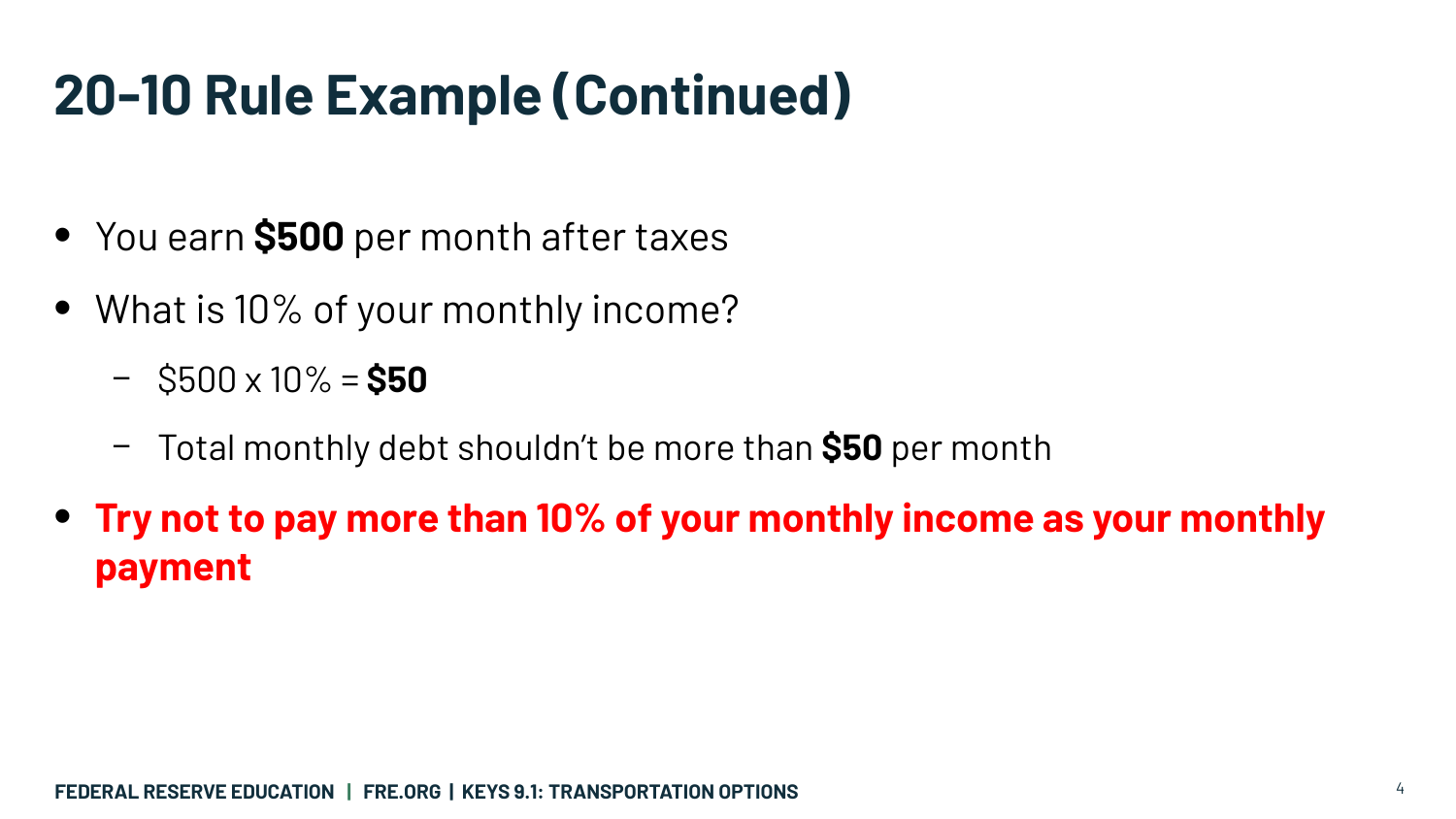

# 20-10 Rule Example (Continued)
You earn $500 per month after taxes
What is 10% of your monthly income?
$500 x 10% = $50
Total monthly debt shouldn’t be more than $50 per month
Try not to pay more than 10% of your monthly income as your monthly payment